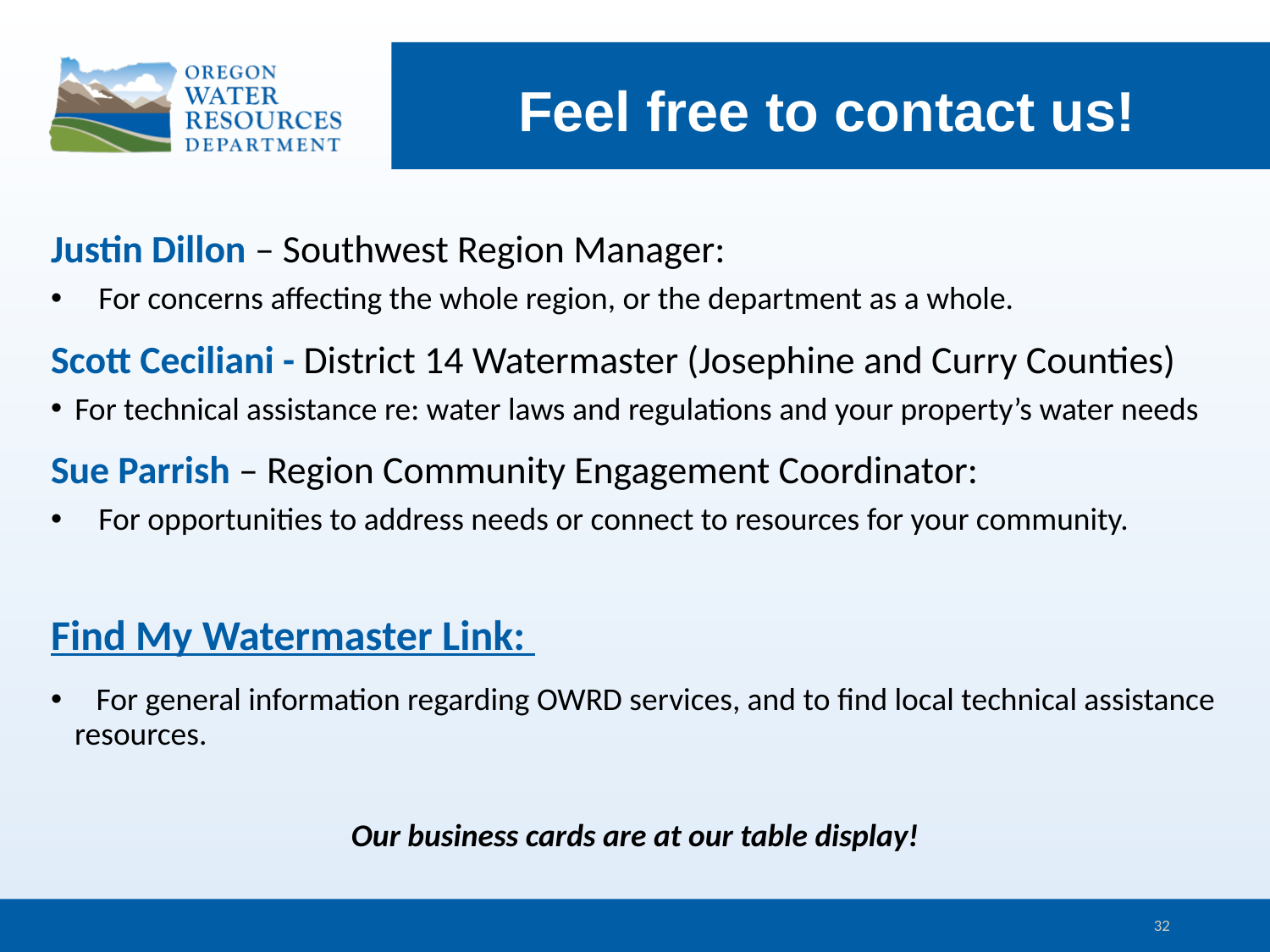

# Feel free to contact us!
Justin Dillon – Southwest Region Manager:
For concerns affecting the whole region, or the department as a whole.
Scott Ceciliani - District 14 Watermaster (Josephine and Curry Counties)
For technical assistance re: water laws and regulations and your property’s water needs
Sue Parrish – Region Community Engagement Coordinator:
For opportunities to address needs or connect to resources for your community.

Find My Watermaster Link:
   For general information regarding OWRD services, and to find local technical assistance resources.

Our business cards are at our table display!

32